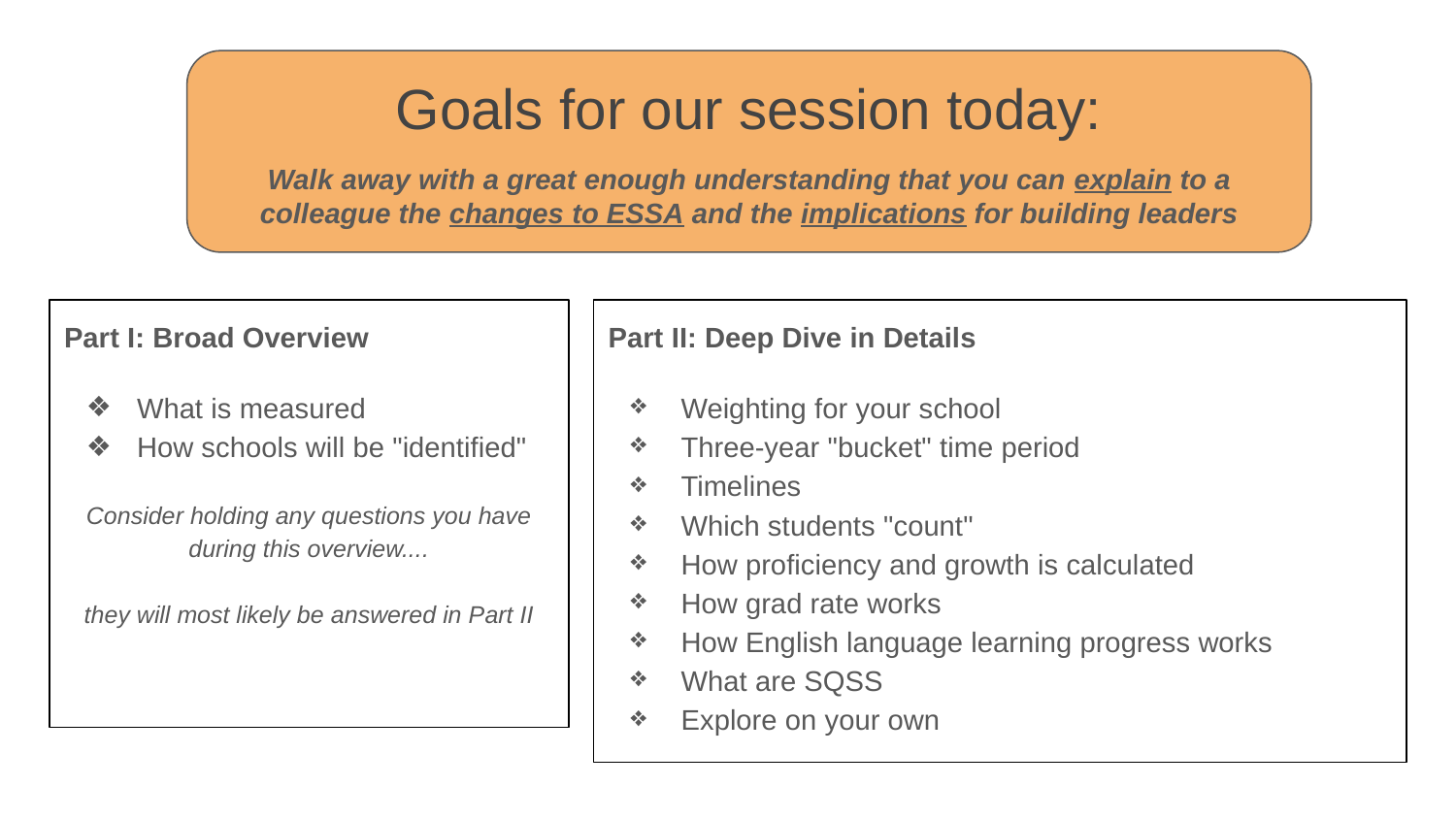

Goals for our session today:
Walk away with a great enough understanding that you can explain to a colleague the changes to ESSA and the implications for building leaders
Part I: Broad Overview
What is measured
How schools will be "identified"
Consider holding any questions you have during this overview....
they will most likely be answered in Part II
Part II: Deep Dive in Details
Weighting for your school
Three-year "bucket" time period
Timelines
Which students "count"
How proficiency and growth is calculated
How grad rate works
How English language learning progress works
What are SQSS
Explore on your own